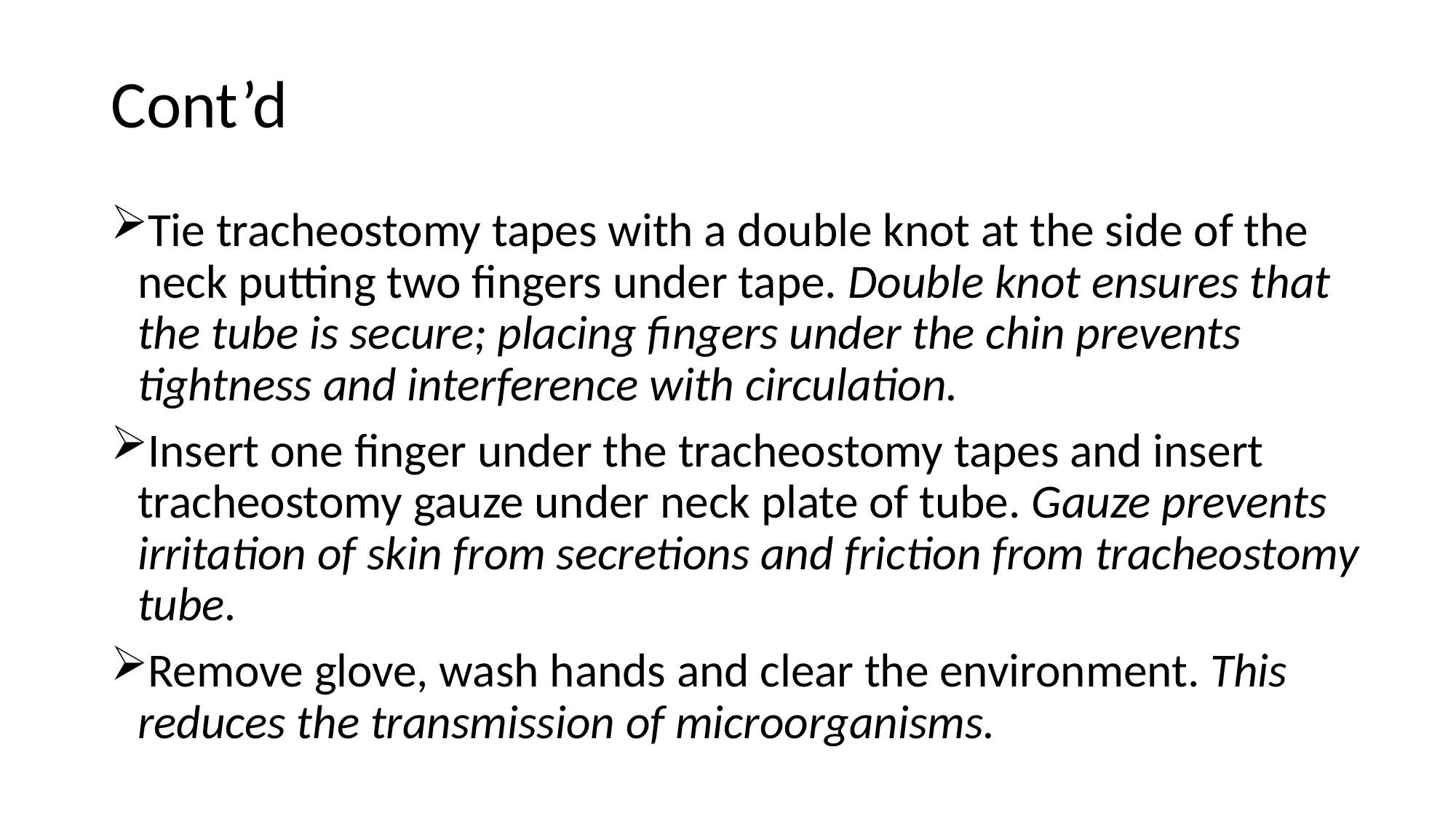

# Cont’d
Tie tracheostomy tapes with a double knot at the side of the neck putting two fingers under tape. Double knot ensures that the tube is secure; placing fingers under the chin prevents tightness and interference with circulation.
Insert one finger under the tracheostomy tapes and insert tracheostomy gauze under neck plate of tube. Gauze prevents irritation of skin from secretions and friction from tracheostomy tube.
Remove glove, wash hands and clear the environment. This reduces the transmission of microorganisms.